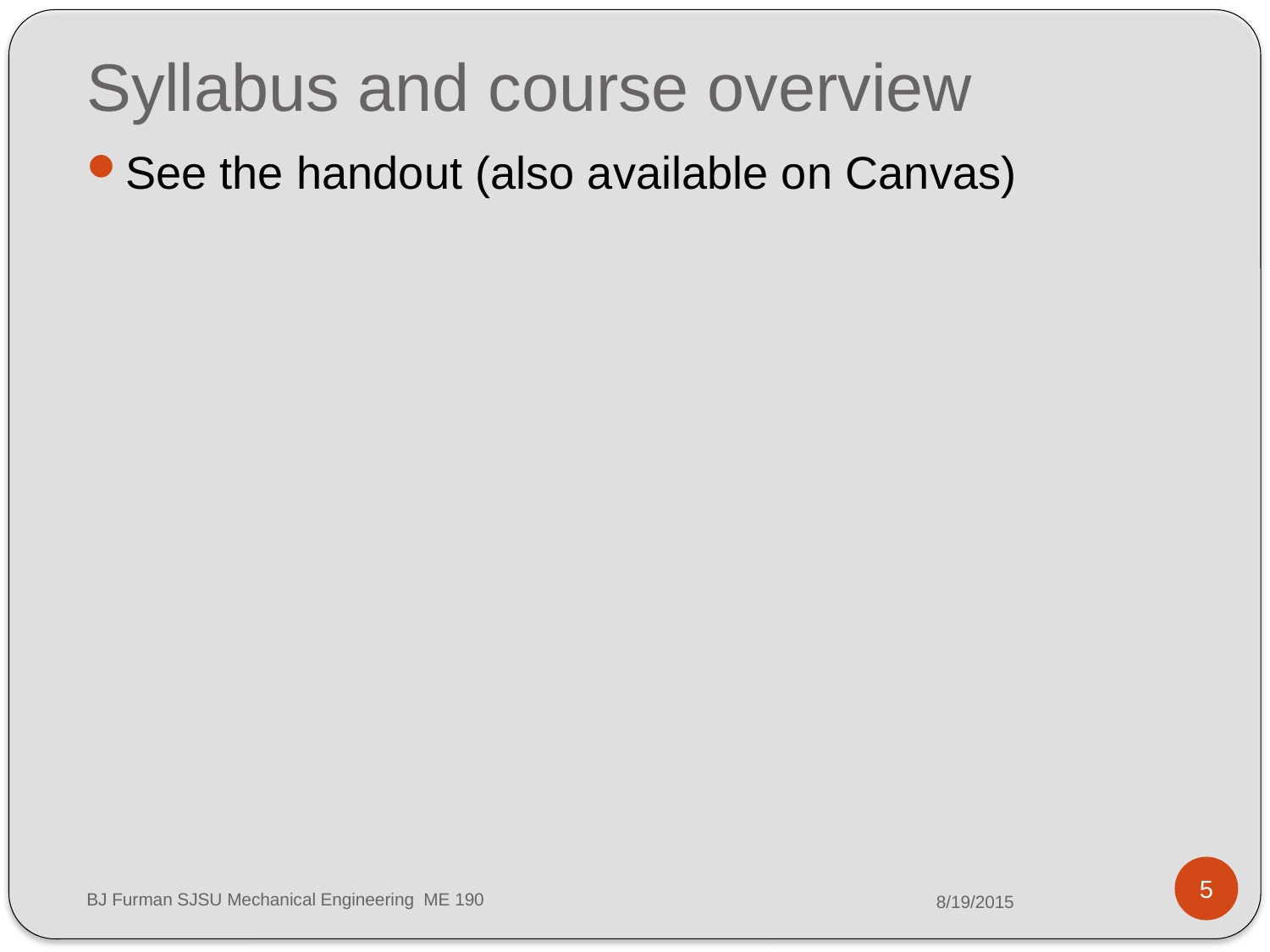

# Syllabus and course overview
See the handout (also available on Canvas)
5
BJ Furman SJSU Mechanical Engineering  ME 190
8/19/2015